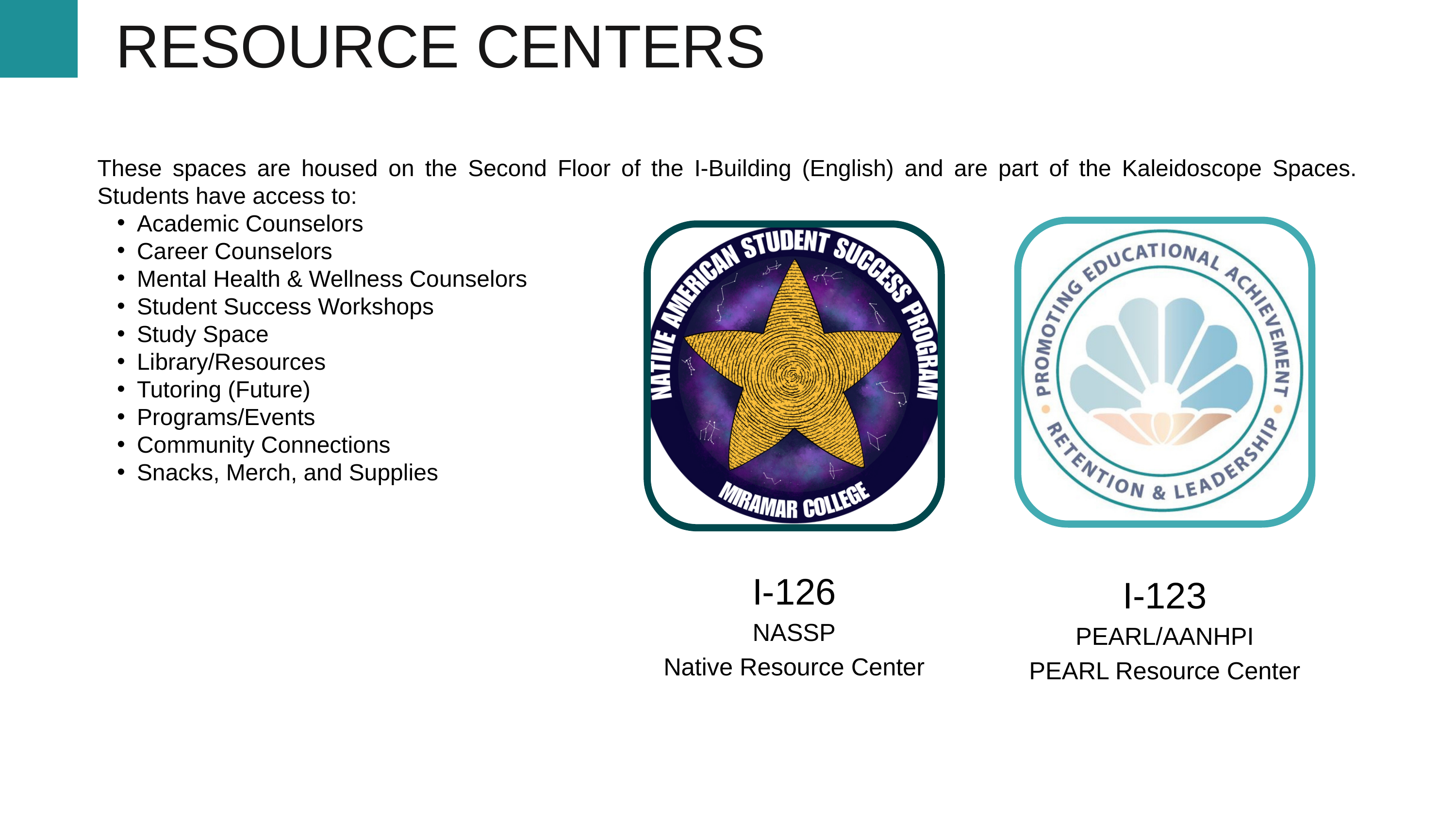

RESOURCE CENTERS
These spaces are housed on the Second Floor of the I-Building (English) and are part of the Kaleidoscope Spaces. Students have access to:
Academic Counselors
Career Counselors
Mental Health & Wellness Counselors
Student Success Workshops
Study Space
Library/Resources
Tutoring (Future)
Programs/Events
Community Connections
Snacks, Merch, and Supplies

I-123
PEARL/AANHPI
PEARL Resource Center

I-126
NASSP
Native Resource Center